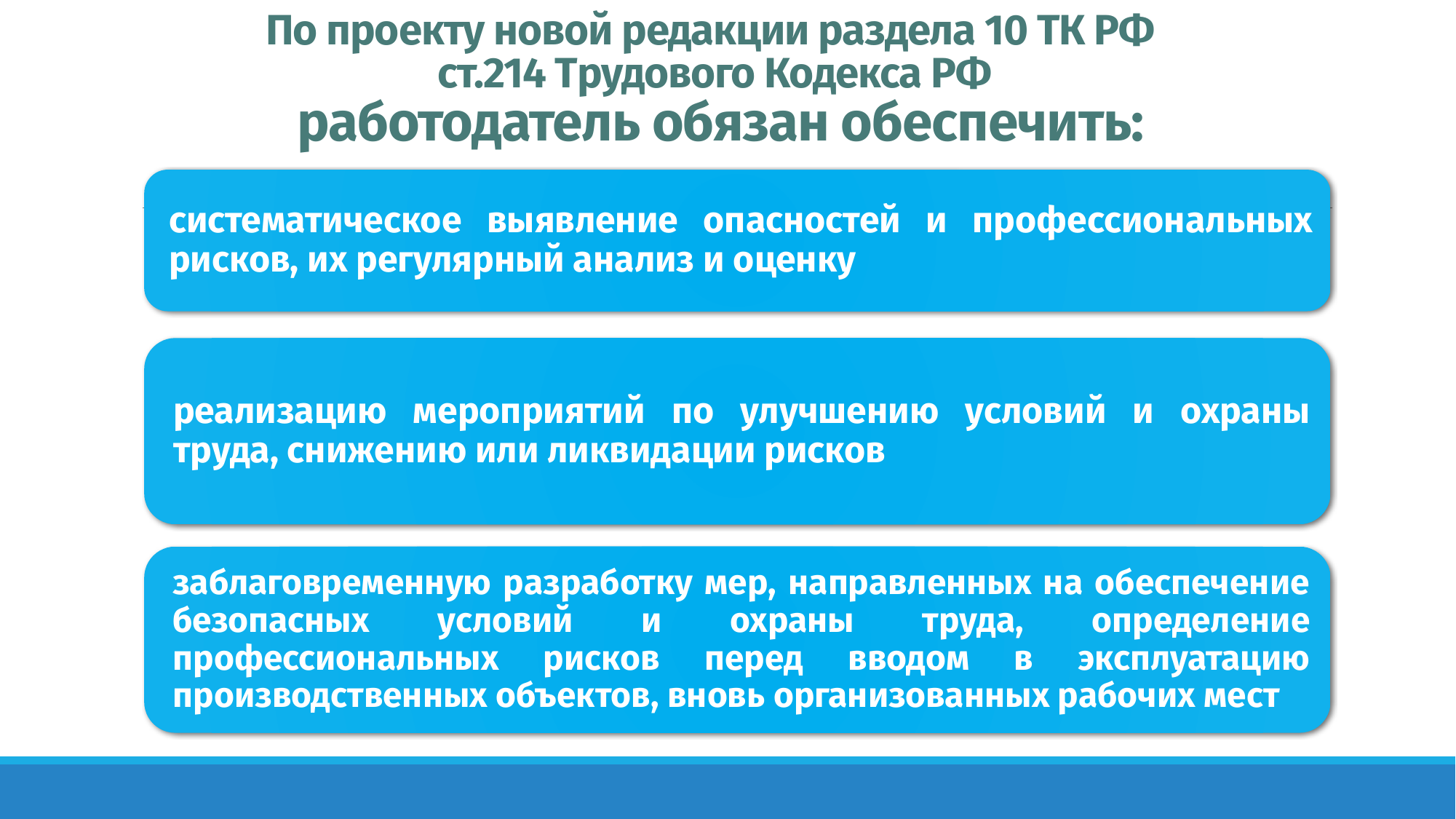

# По проекту новой редакции раздела 10 ТК РФ ст.214 Трудового Кодекса РФ работодатель обязан обеспечить:
систематическое выявление опасностей и профессиональных рисков, их регулярный анализ и оценку
реализацию мероприятий по улучшению условий и охраны труда, снижению или ликвидации рисков
заблаговременную разработку мер, направленных на обеспечение безопасных условий и охраны труда, определение профессиональных рисков перед вводом в эксплуатацию производственных объектов, вновь организованных рабочих мест